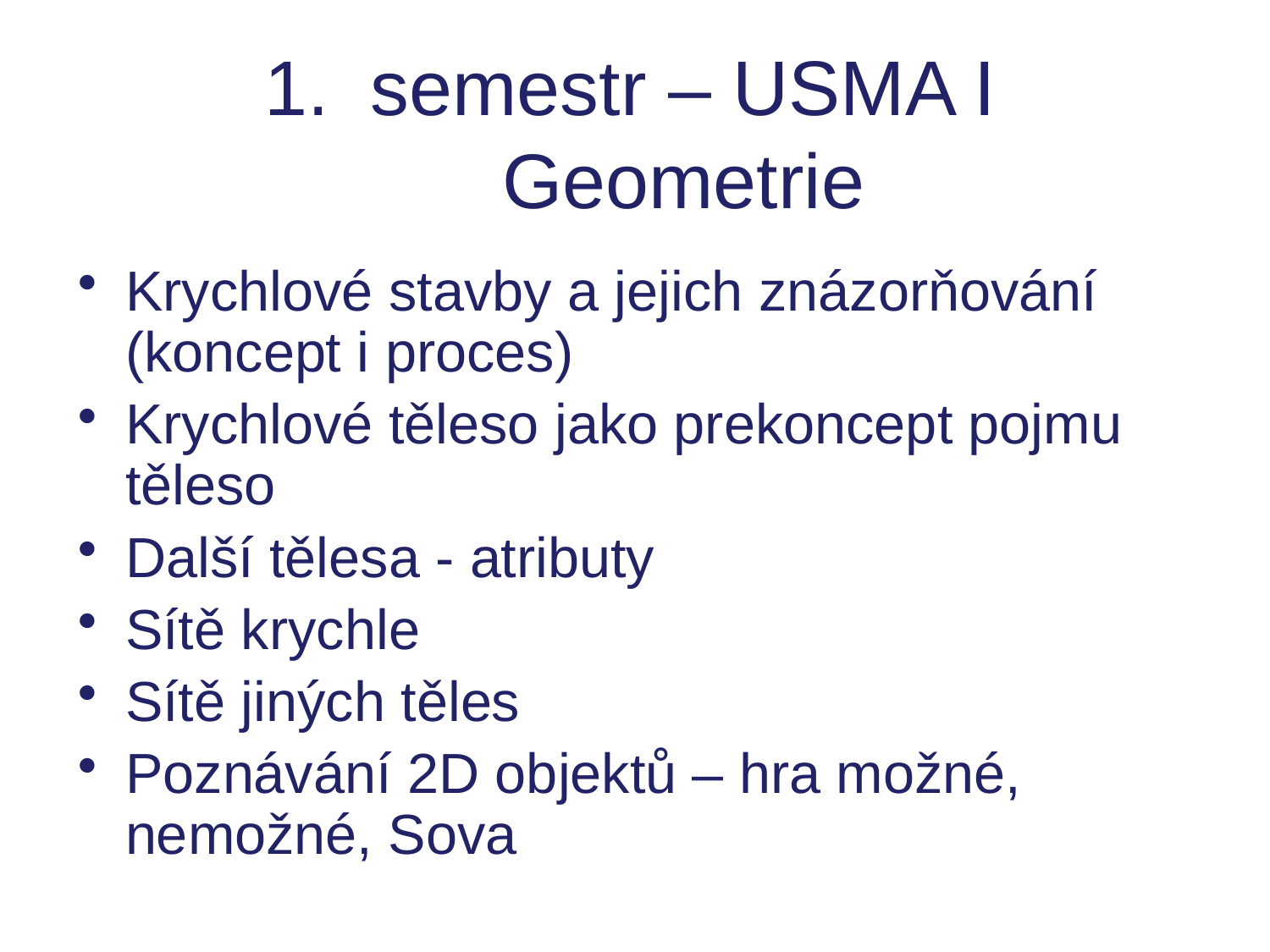

# semestr – USMA I Geometrie
Krychlové stavby a jejich znázorňování (koncept i proces)
Krychlové těleso jako prekoncept pojmu těleso
Další tělesa - atributy
Sítě krychle
Sítě jiných těles
Poznávání 2D objektů – hra možné, nemožné, Sova